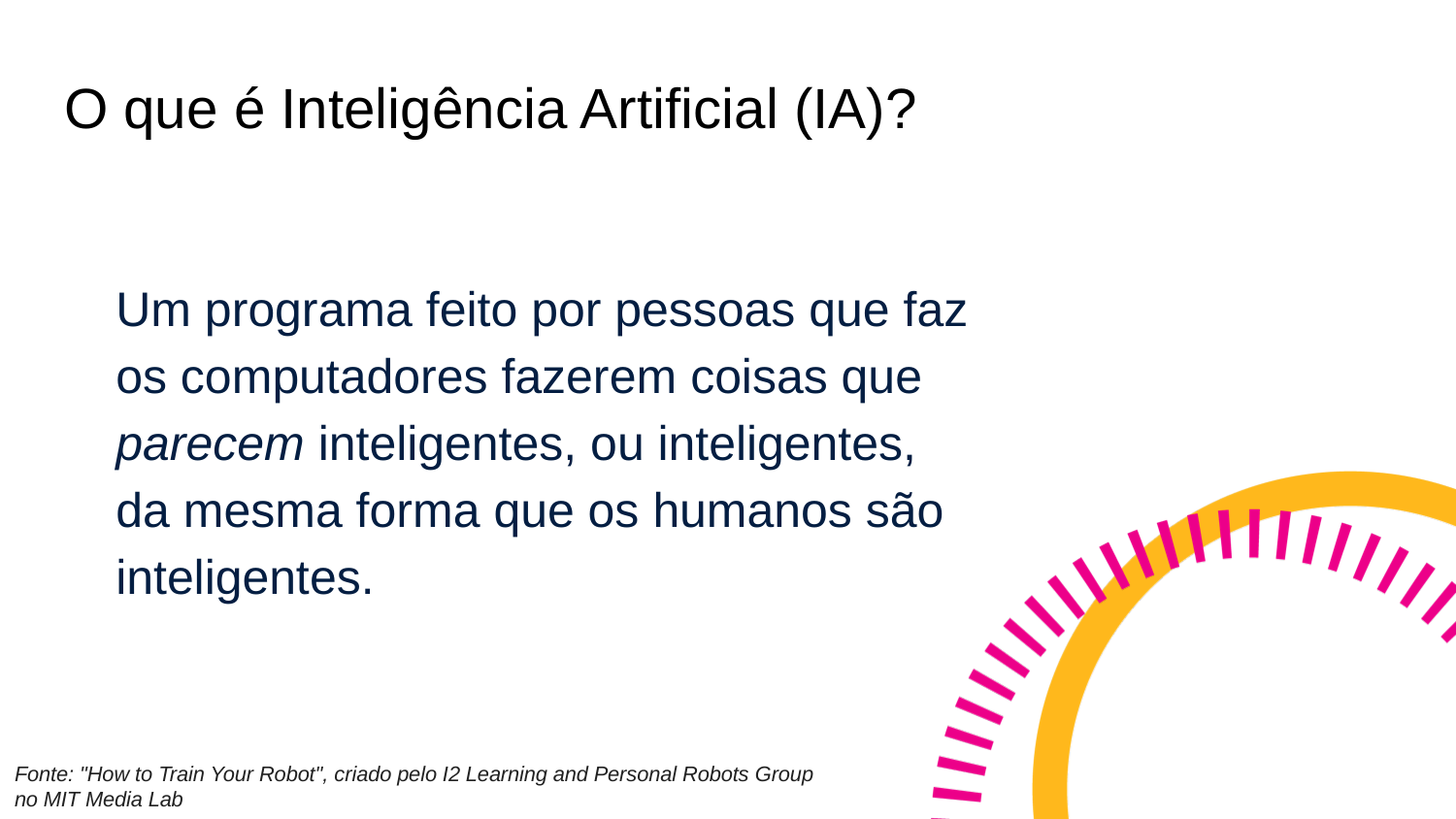

# O que é Inteligência Artificial (IA)?
Um programa feito por pessoas que faz os computadores fazerem coisas que parecem inteligentes, ou inteligentes, da mesma forma que os humanos são inteligentes.

Fonte: "How to Train Your Robot", criado pelo I2 Learning and Personal Robots Group no MIT Media Lab